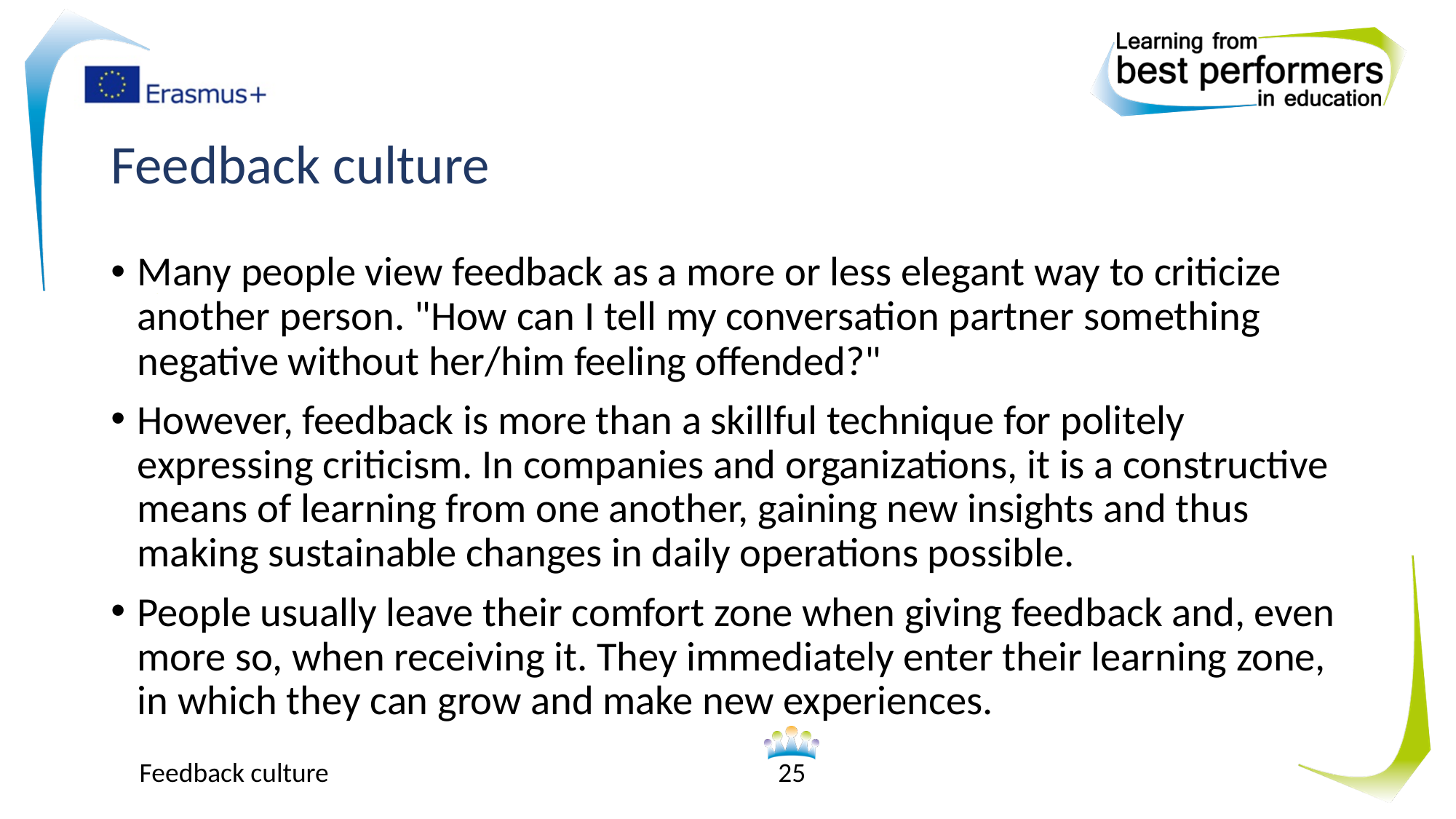

# Feedback culture
Many people view feedback as a more or less elegant way to criticize another person. "How can I tell my conversation partner something negative without her/him feeling offended?"
However, feedback is more than a skillful technique for politely expressing criticism. In companies and organizations, it is a constructive means of learning from one another, gaining new insights and thus making sustainable changes in daily operations possible.
People usually leave their comfort zone when giving feedback and, even more so, when receiving it. They immediately enter their learning zone, in which they can grow and make new experiences.
Feedback culture
25